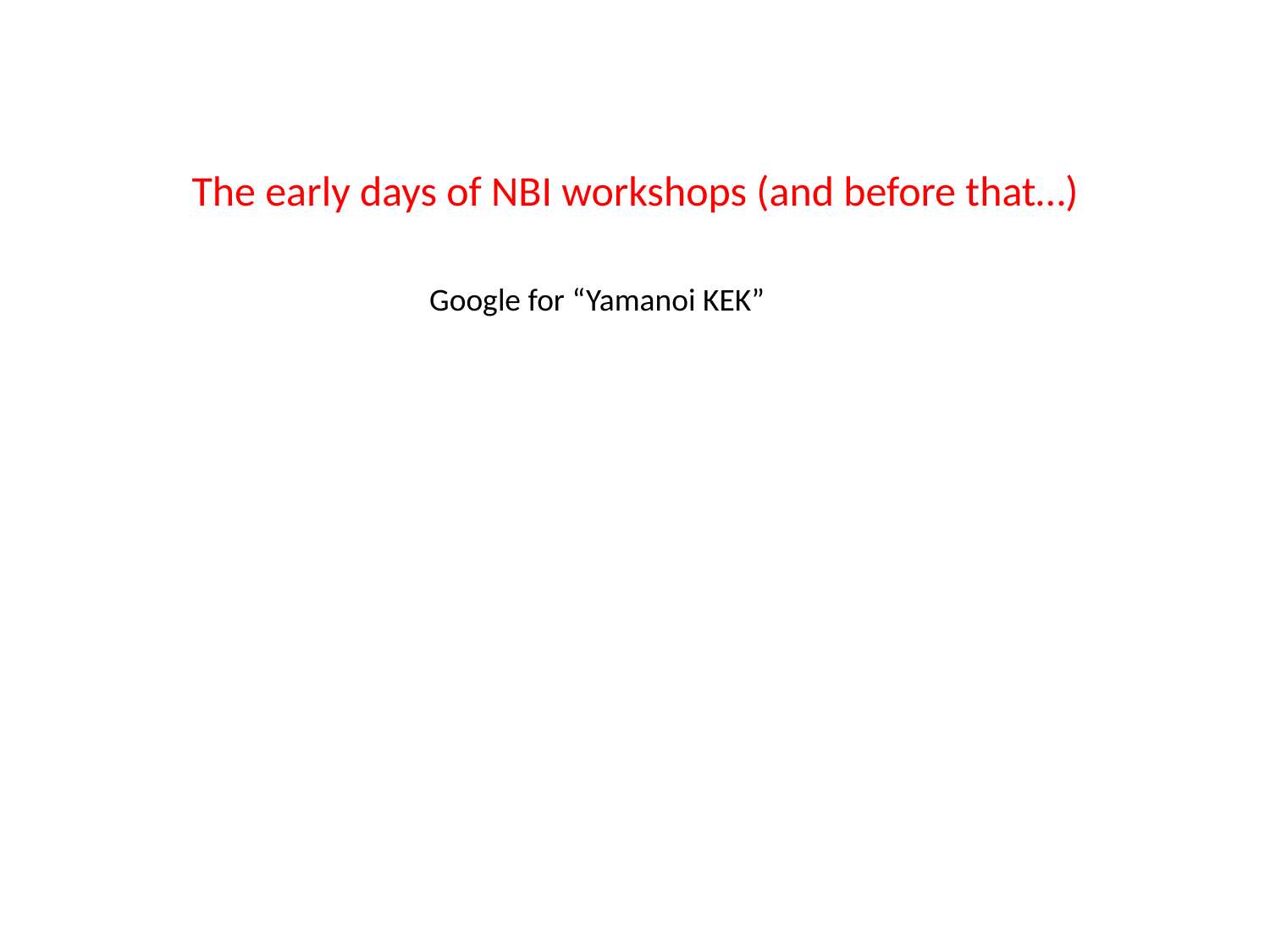

The early days of NBI workshops (and before that…)

Google for “Yamanoi KEK”